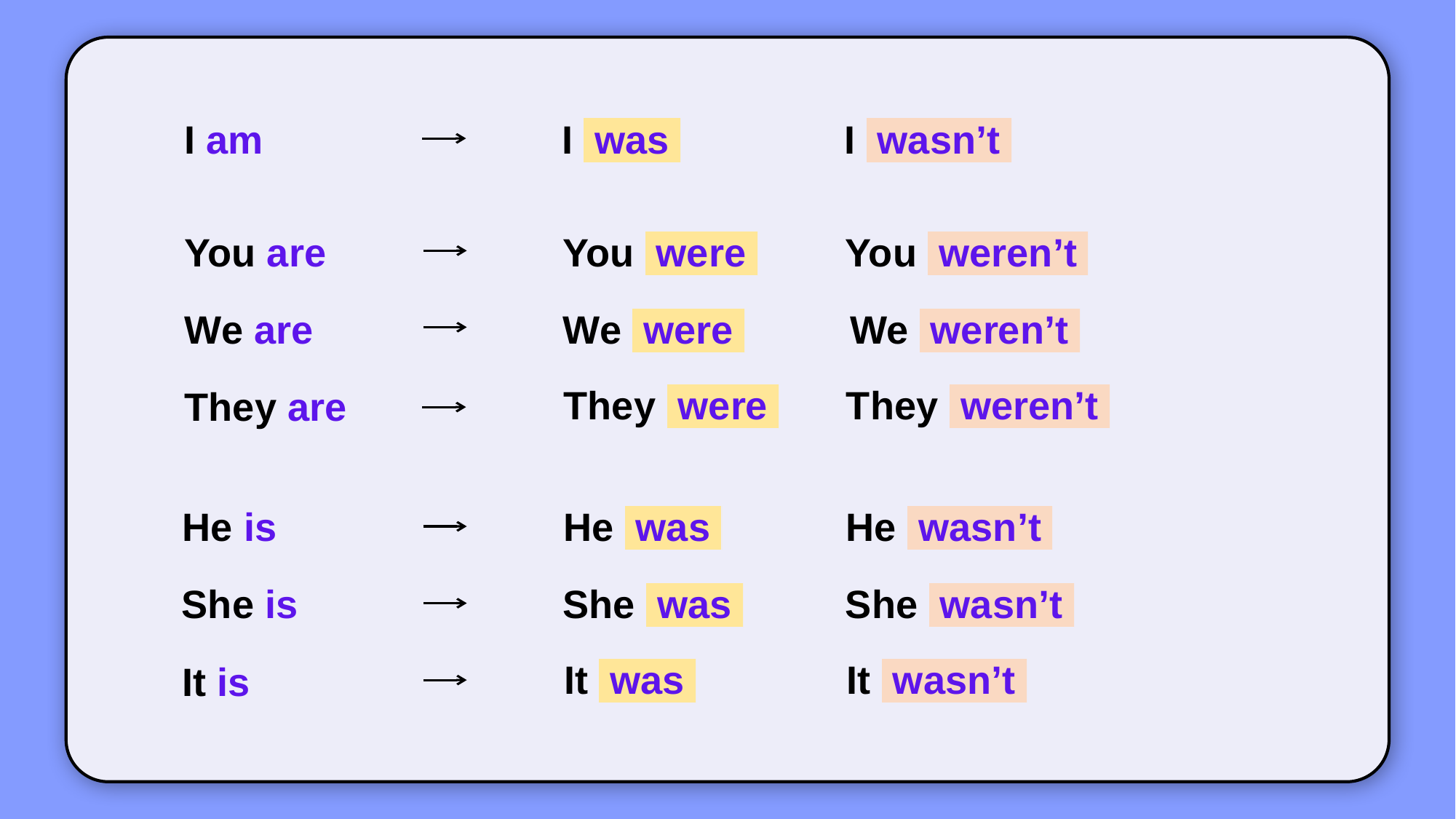

I am
I  was ‌
I  wasn’t ‌
You are
You  were ‌
You  weren’t ‌
We are
We  were ‌
We  weren’t ‌
They  were ‌
They  weren’t ‌
They are
He is
He  was ‌
He  wasn’t ‌
She is
She  was ‌
She  wasn’t ‌
It  was ‌
It  wasn’t ‌
It is